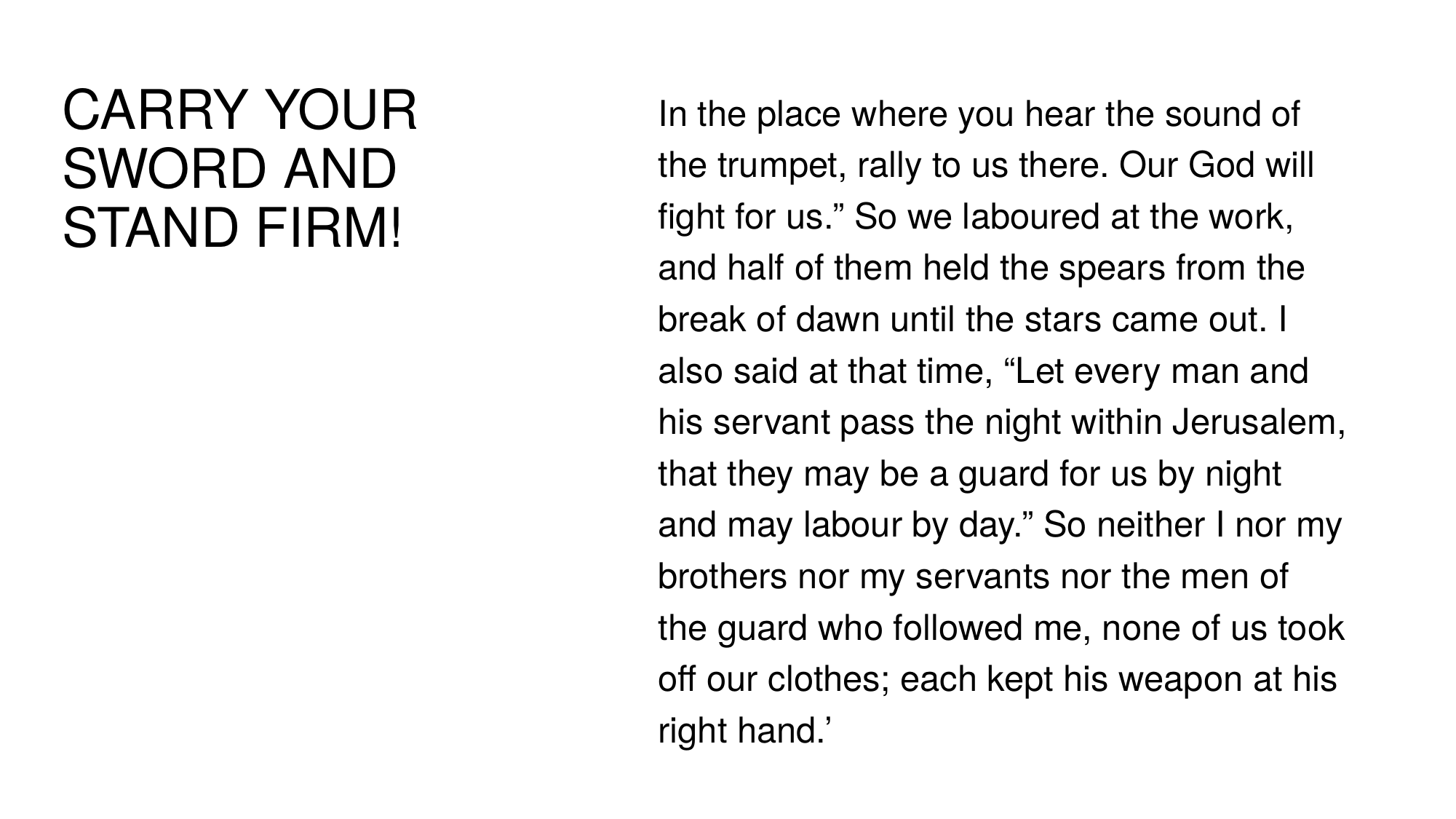

# Carry your sword and stand firm!
In the place where you hear the sound of the trumpet, rally to us there. Our God will fight for us.” So we laboured at the work, and half of them held the spears from the break of dawn until the stars came out. I also said at that time, “Let every man and his servant pass the night within Jerusalem, that they may be a guard for us by night and may labour by day.” So neither I nor my brothers nor my servants nor the men of the guard who followed me, none of us took off our clothes; each kept his weapon at his right hand.’